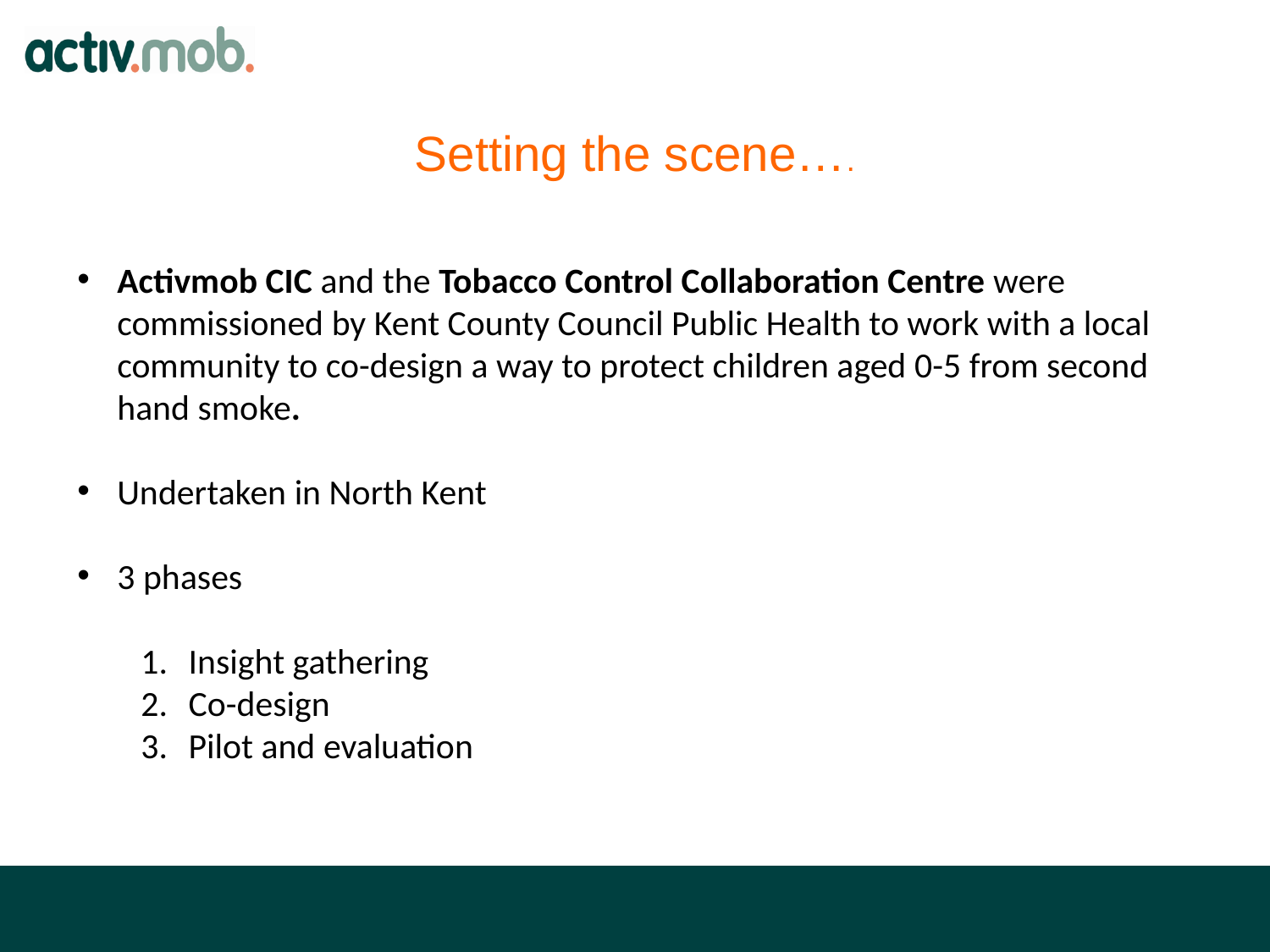

Setting the scene….

Activmob CIC and the Tobacco Control Collaboration Centre were commissioned by Kent County Council Public Health to work with a local community to co-design a way to protect children aged 0-5 from second hand smoke.

Undertaken in North Kent

3 phases

Insight gathering
Co-design
Pilot and evaluation